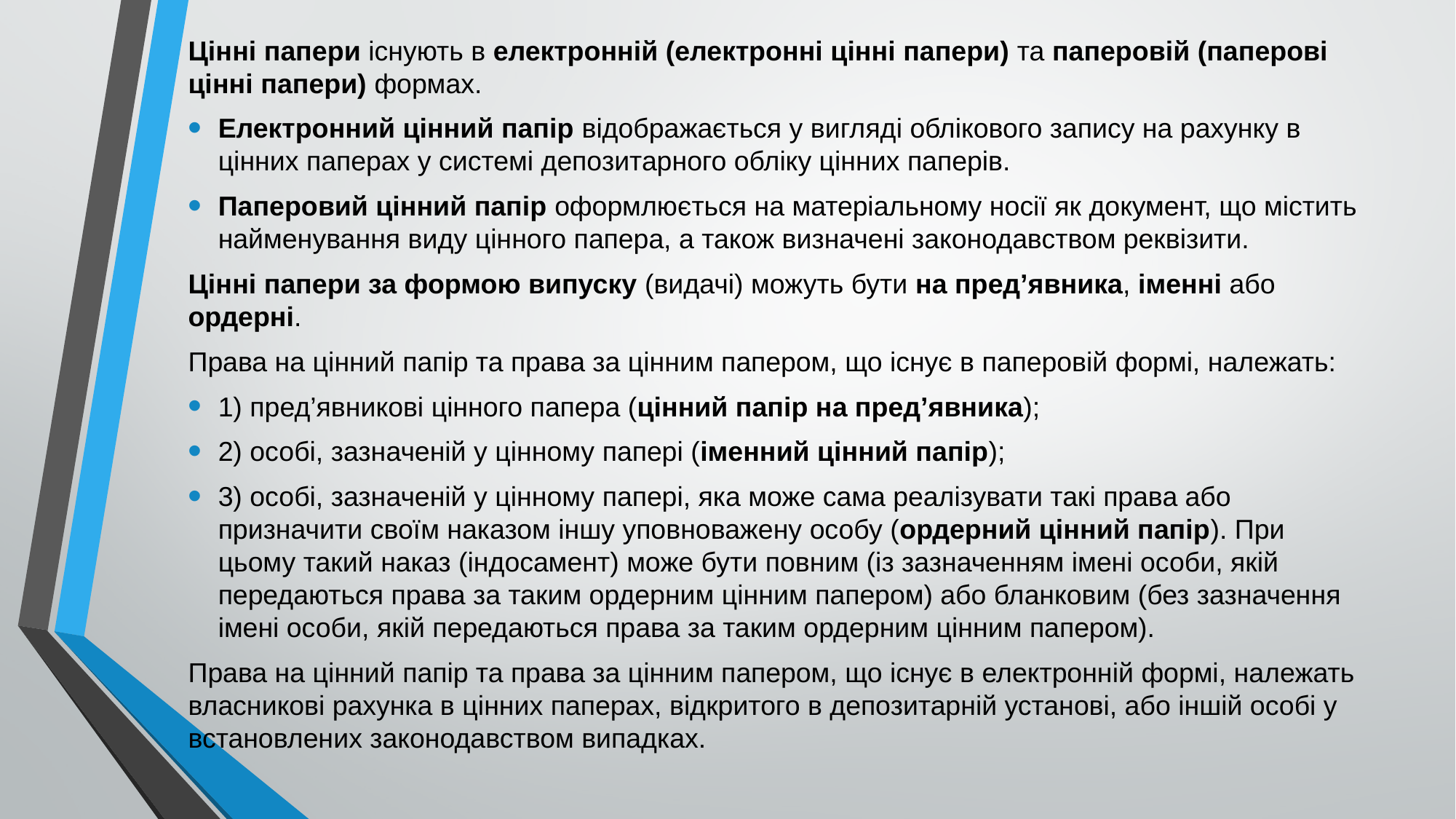

Цінні папери існують в електронній (електронні цінні папери) та паперовій (паперові цінні папери) формах.
Електронний цінний папір відображається у вигляді облікового запису на рахунку в цінних паперах у системі депозитарного обліку цінних паперів.
Паперовий цінний папір оформлюється на матеріальному носії як документ, що містить найменування виду цінного папера, а також визначені законодавством реквізити.
Цінні папери за формою випуску (видачі) можуть бути на пред’явника, іменні або ордерні.
Права на цінний папір та права за цінним папером, що існує в паперовій формі, належать:
1) пред’явникові цінного папера (цінний папір на пред’явника);
2) особі, зазначеній у цінному папері (іменний цінний папір);
3) особі, зазначеній у цінному папері, яка може сама реалізувати такі права або призначити своїм наказом іншу уповноважену особу (ордерний цінний папір). При цьому такий наказ (індосамент) може бути повним (із зазначенням імені особи, якій передаються права за таким ордерним цінним папером) або бланковим (без зазначення імені особи, якій передаються права за таким ордерним цінним папером).
Права на цінний папір та права за цінним папером, що існує в електронній формі, належать власникові рахунка в цінних паперах, відкритого в депозитарній установі, або іншій особі у встановлених законодавством випадках.